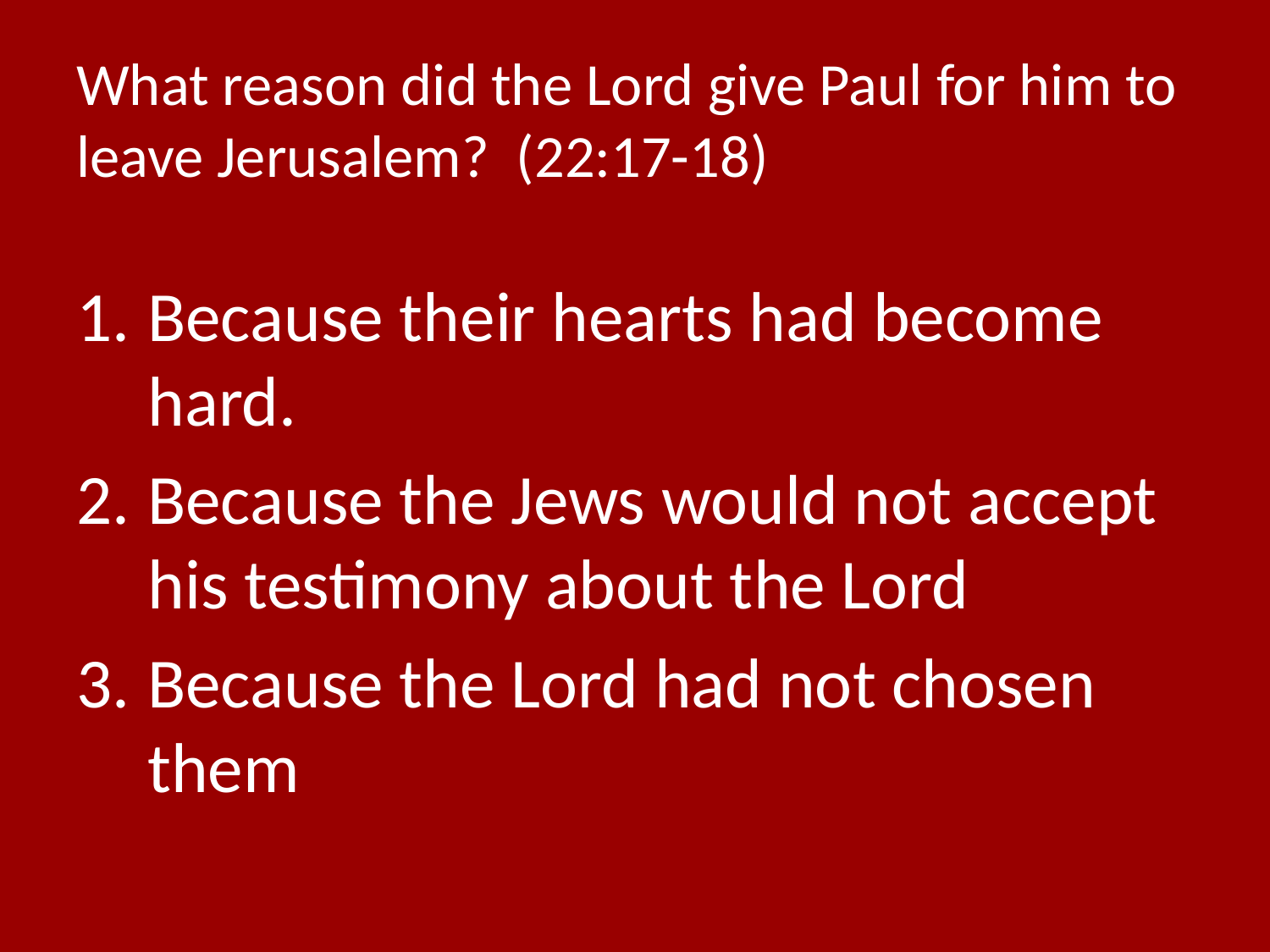

# What reason did the Lord give Paul for him to leave Jerusalem?  (22:17-18)
Because their hearts had become hard.
Because the Jews would not accept his testimony about the Lord
Because the Lord had not chosen them